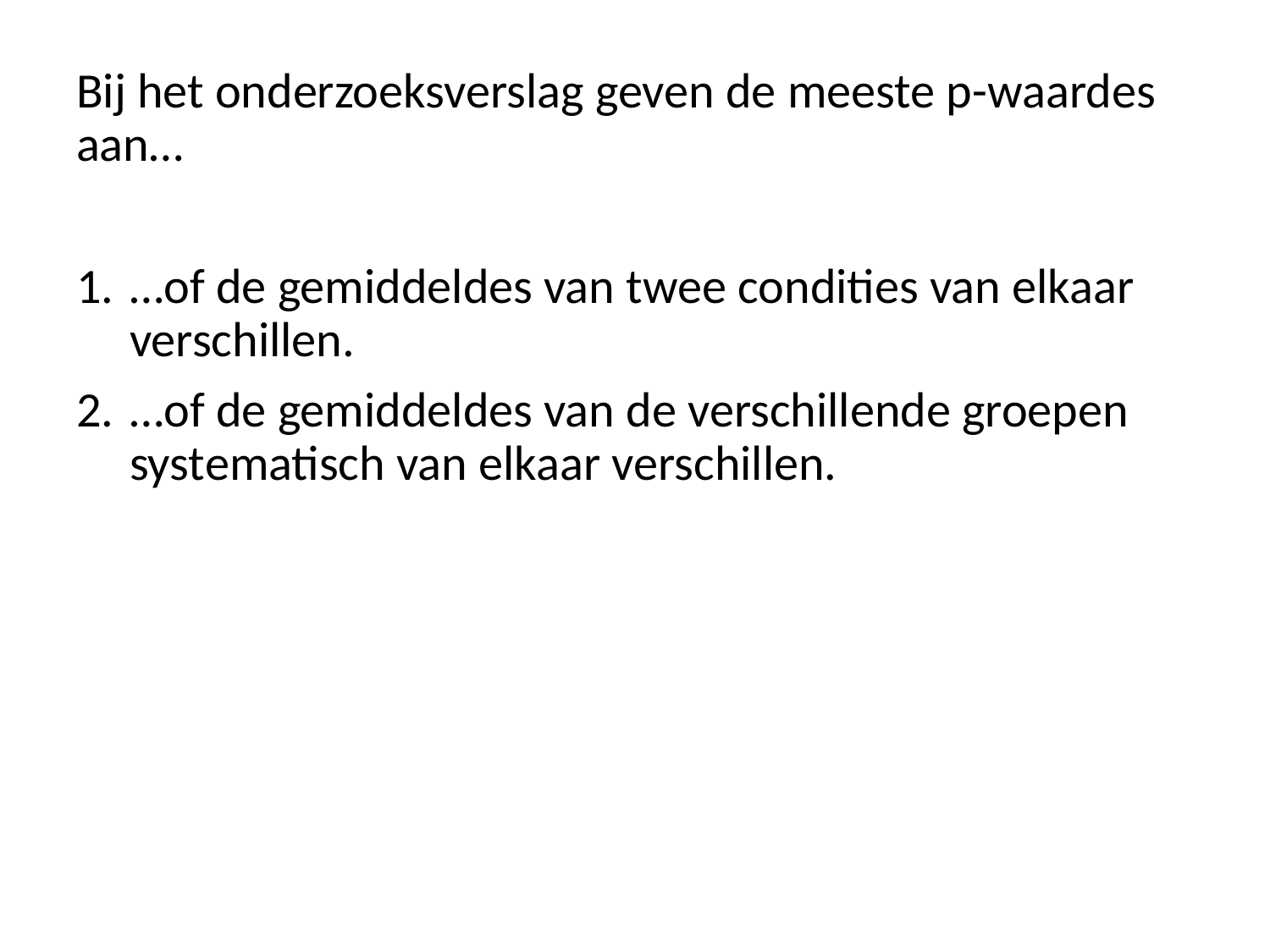

Bij het onderzoeksverslag geven de meeste p-waardes aan…

…of de gemiddeldes van twee condities van elkaar verschillen.
…of de gemiddeldes van de verschillende groepen systematisch van elkaar verschillen.